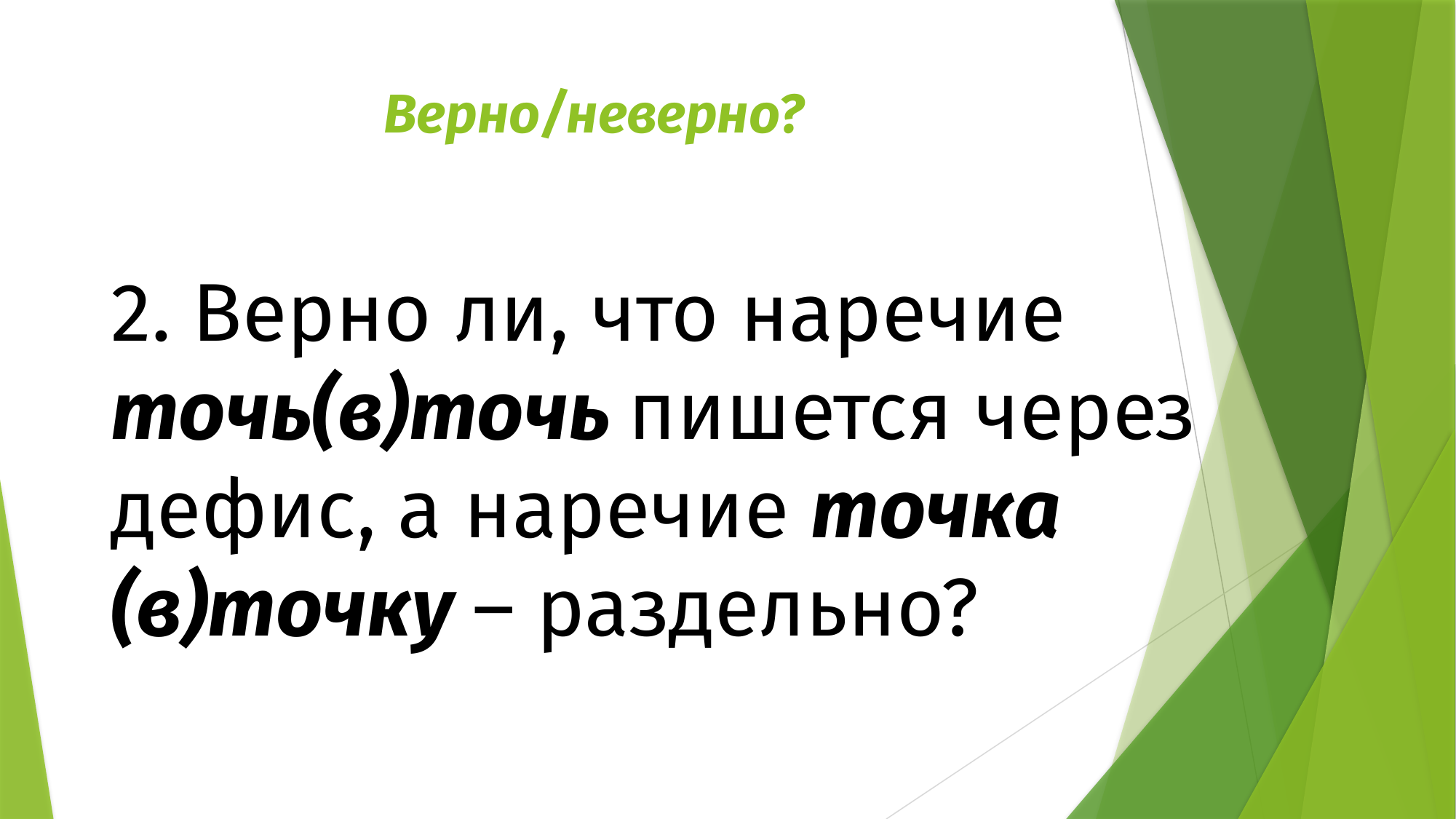

# Верно/неверно?
2. Верно ли, что наречие точь(в)точь пишется через дефис, а наречие точка (в)точку – раздельно?